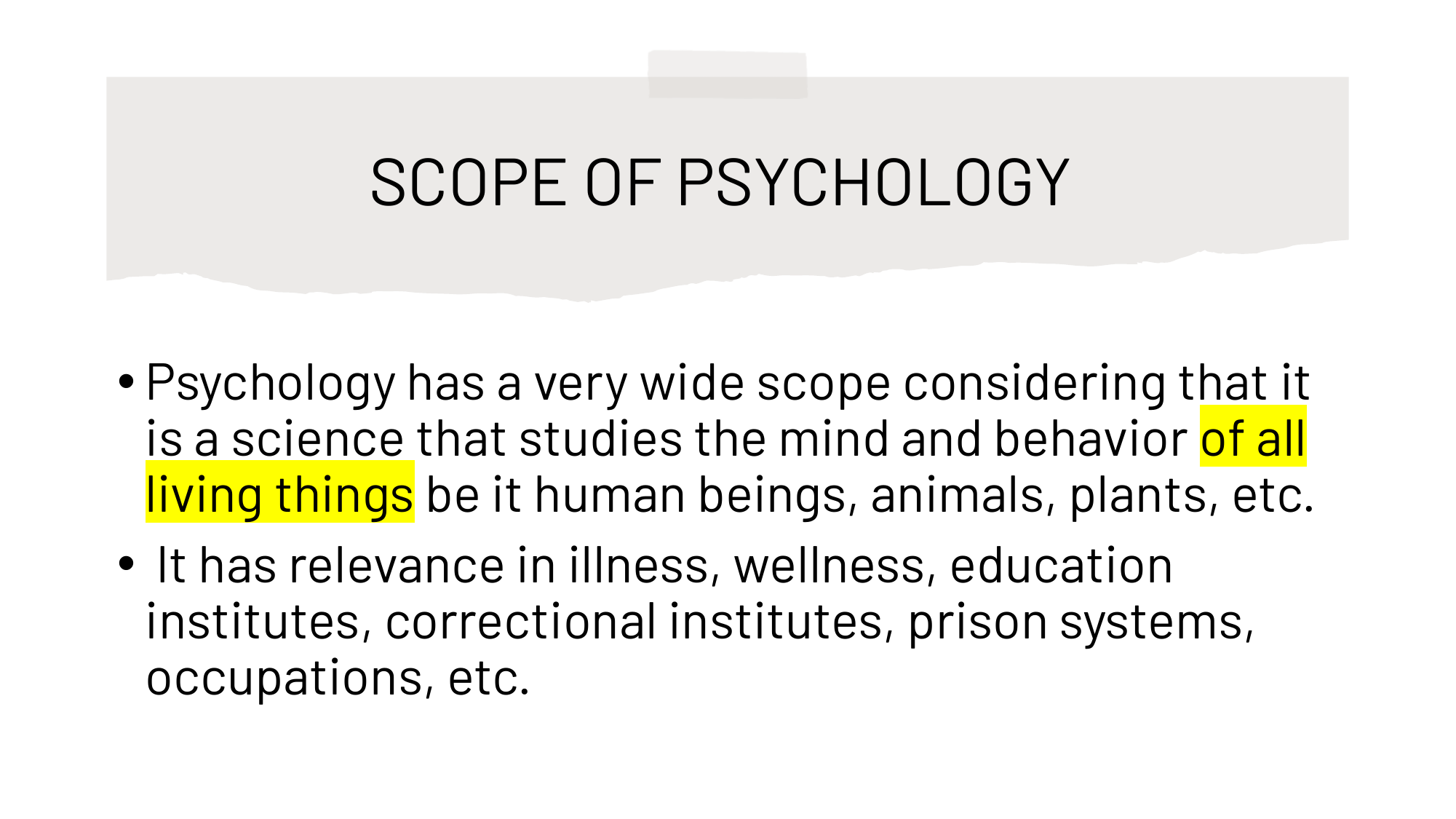

# SCOPE OF PSYCHOLOGY
Psychology has a very wide scope considering that it is a science that studies the mind and behavior of all living things be it human beings, animals, plants, etc.
 It has relevance in illness, wellness, education institutes, correctional institutes, prison systems, occupations, etc.